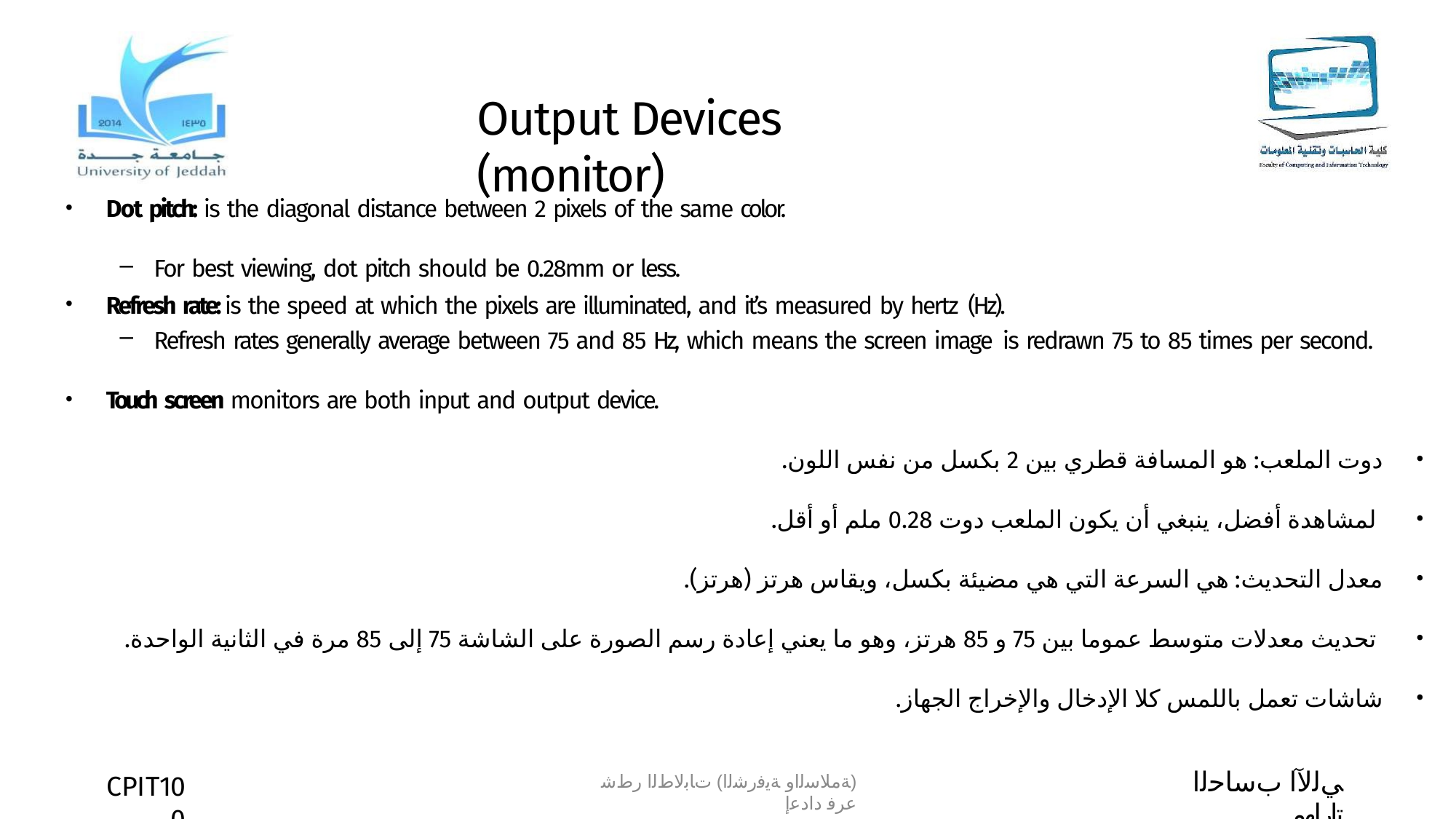

# Output Devices (monitor)
Dot pitch: is the diagonal distance between 2 pixels of the same color.
For best viewing, dot pitch should be 0.28mm or less.
Refresh rate: is the speed at which the pixels are illuminated, and it’s measured by hertz  (Hz).
Refresh rates generally average between 75 and 85 Hz, which means the screen image  is redrawn 75 to 85 times per second.
Touch screen monitors are both input and output device.
دوت الملعب: هو المسافة قطري بين 2 بكسل من نفس اللون.
 لمشاهدة أفضل، ينبغي أن يكون الملعب دوت 0.28 ملم أو أقل.
معدل التحديث: هي السرعة التي هي مضيئة بكسل، ويقاس هرتز (هرتز).
 تحديث معدلات متوسط عموما بين 75 و 85 هرتز، وهو ما يعني إعادة رسم الصورة على الشاشة 75 إلى 85 مرة في الثانية الواحدة.
شاشات تعمل باللمس كلا الإدخال والإخراج الجهاز.
ﻲﻟﻵا بﺳﺎﺣﻟا تارﺎﮭﻣ
CPIT100
(ﺔﻣﻼﺳﻟاو ﺔﯾﻓرﺷﻟا) تﺎﺑﻟﺎطﻟا رطﺷ عرﻓ دادﻋإ